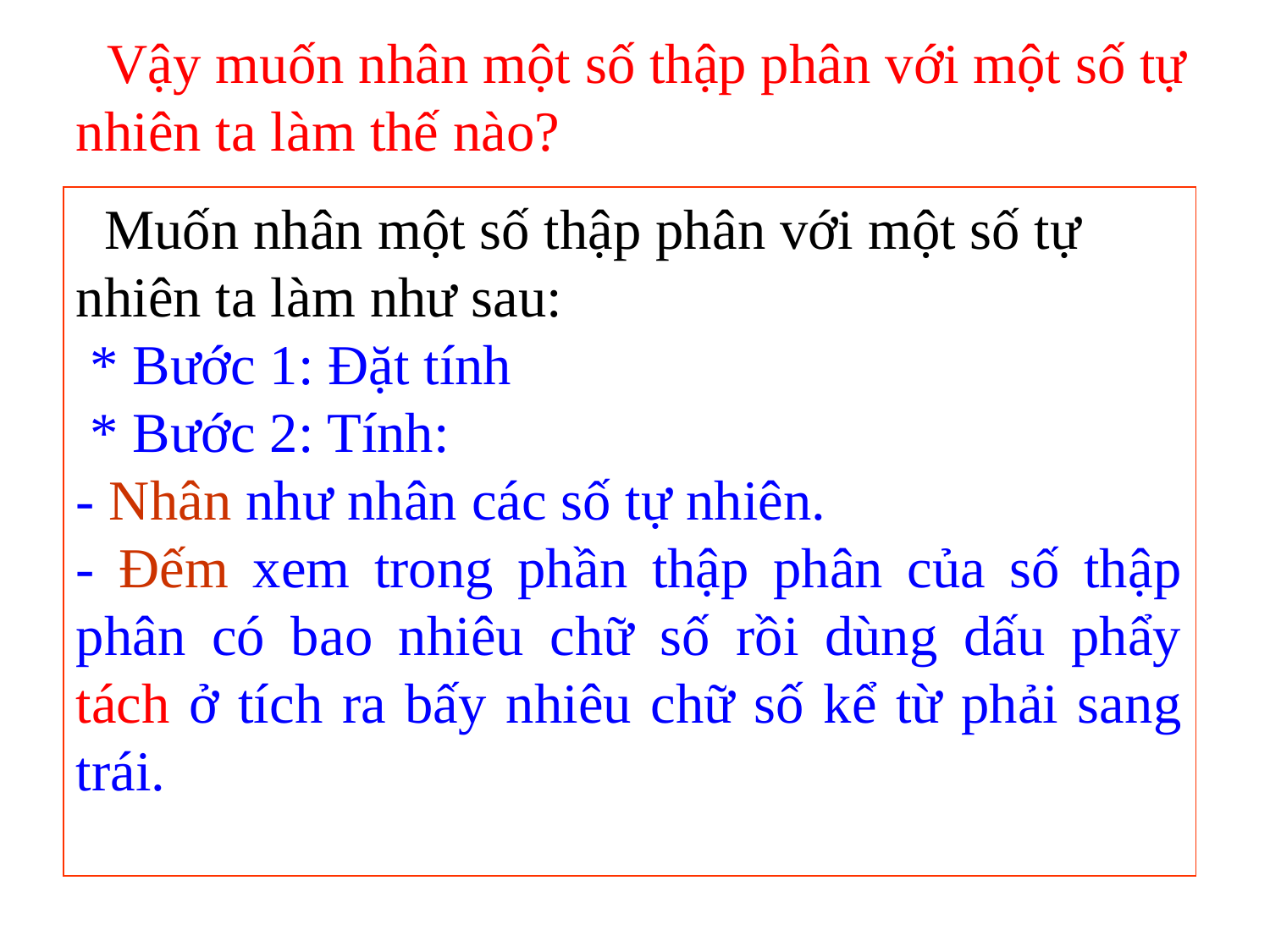

Vậy muốn nhân một số thập phân với một số tự nhiên ta làm thế nào?
  Muốn nhân một số thập phân với một số tự nhiên ta làm như sau:
 * Bước 1: Đặt tính
 * Bước 2: Tính:
- Nhân như nhân các số tự nhiên.
- Đếm xem trong phần thập phân của số thập phân có bao nhiêu chữ số rồi dùng dấu phẩy tách ở tích ra bấy nhiêu chữ số kể từ phải sang trái.